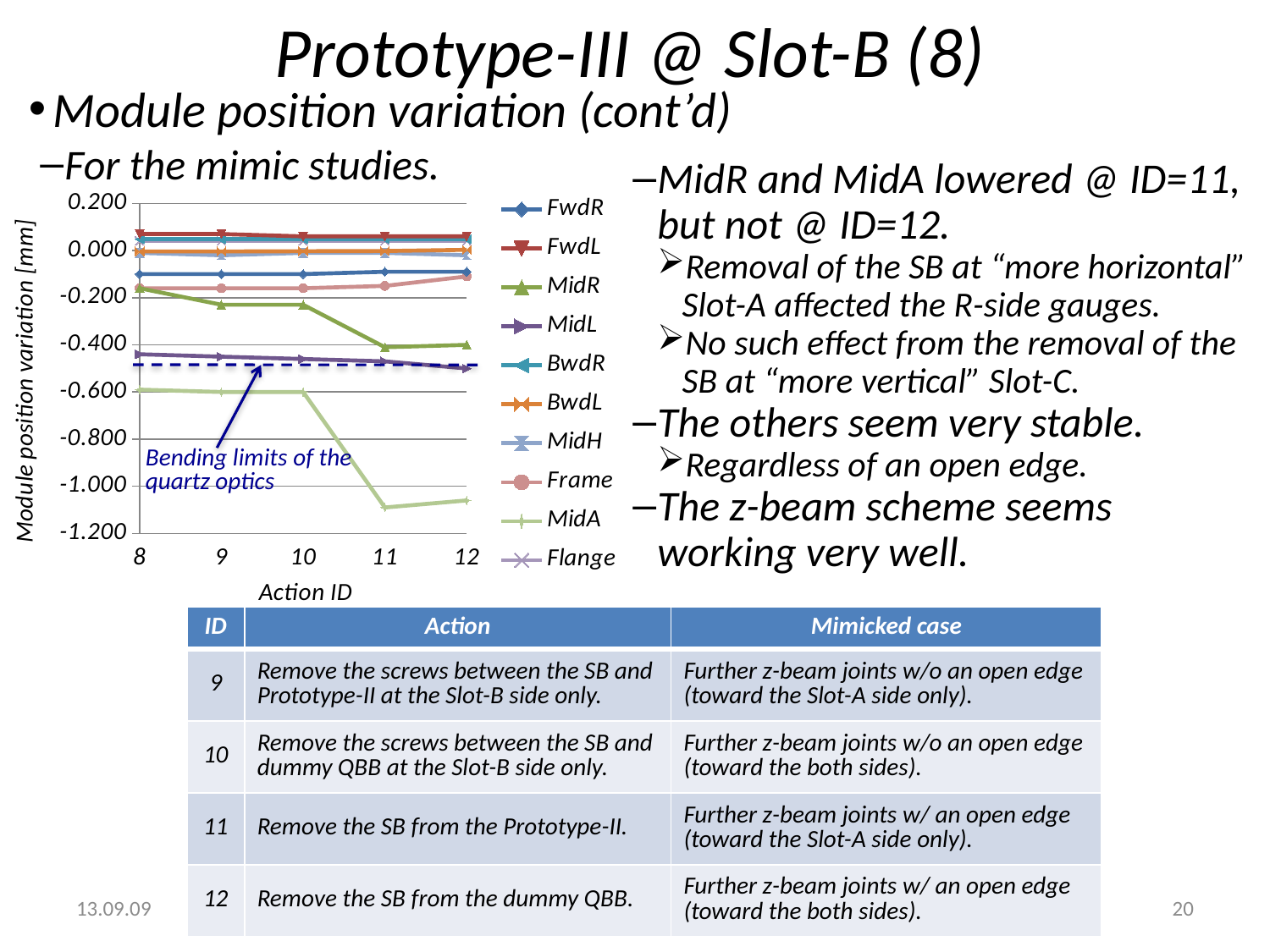

# Prototype-III @ Slot-B (8)
Module position variation (cont’d)
For the mimic studies.
MidR and MidA lowered @ ID=11, but not @ ID=12.
Removal of the SB at “more horizontal” Slot-A affected the R-side gauges.
No such effect from the removal of the SB at “more vertical” Slot-C.
The others seem very stable.
Regardless of an open edge.
The z-beam scheme seems working very well.

### Chart

| Category | FwdR | FwdL | MidR | MidL | BwdR | BwdL | MidH | Frame | MidA | Flange |
|---|---|---|---|---|---|---|---|---|---|---|
Bending limits of the quartz optics
| ID | Action | Mimicked case |
| --- | --- | --- |
| 9 | Remove the screws between the SB and Prototype-II at the Slot-B side only. | Further z-beam joints w/o an open edge (toward the Slot-A side only). |
| 10 | Remove the screws between the SB and dummy QBB at the Slot-B side only. | Further z-beam joints w/o an open edge (toward the both sides). |
| 11 | Remove the SB from the Prototype-II. | Further z-beam joints w/ an open edge (toward the Slot-A side only). |
| 12 | Remove the SB from the dummy QBB. | Further z-beam joints w/ an open edge (toward the both sides). |
13.09.09
Belle II Focused Review
20